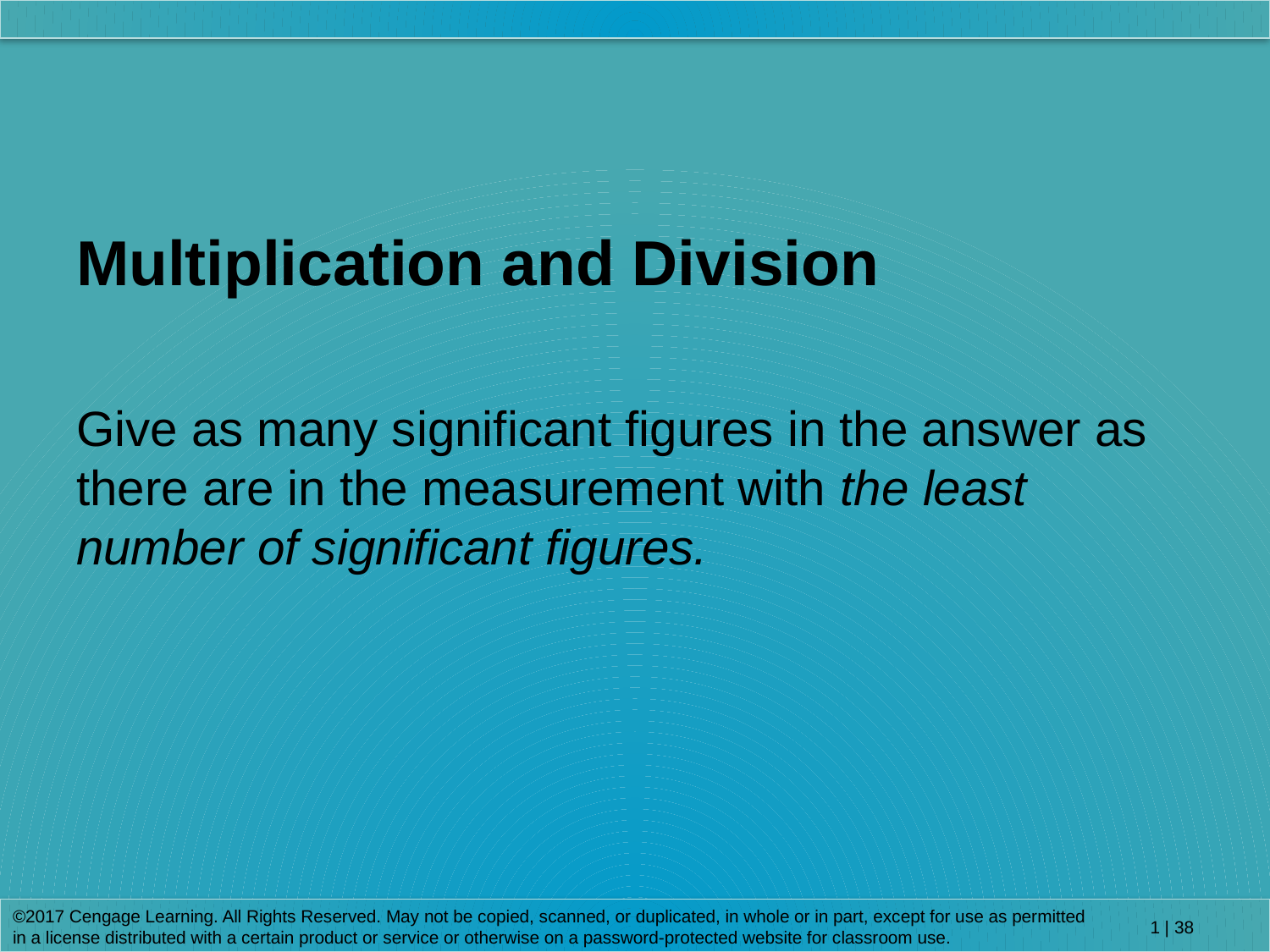

Multiplication and Division

Give as many significant figures in the answer as there are in the measurement with the least number of significant figures.

©2017 Cengage Learning. All Rights Reserved. May not be copied, scanned, or duplicated, in whole or in part, except for use as permitted in a license distributed with a certain product or service or otherwise on a password-protected website for classroom use.
1 | 38